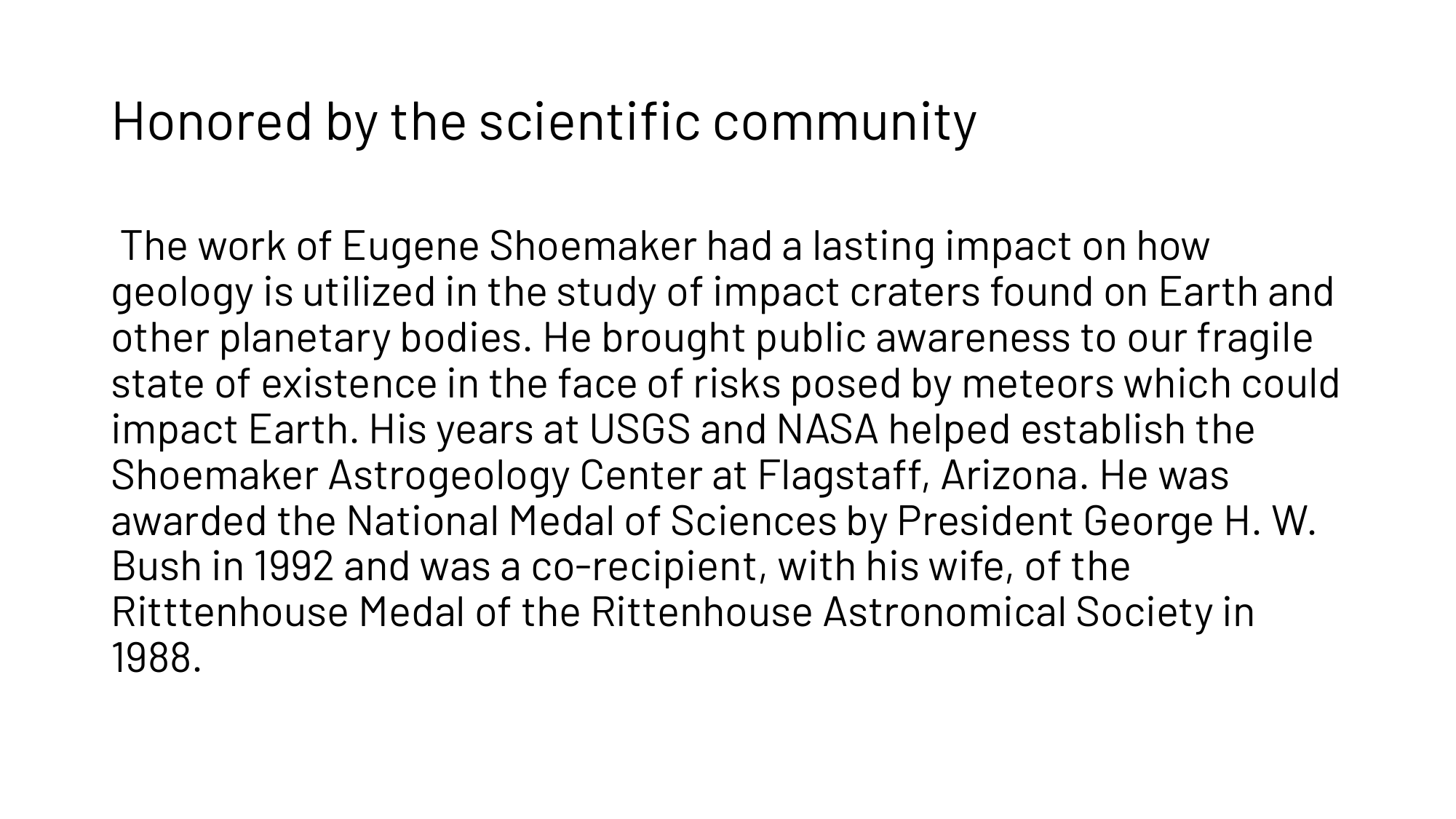

# Honored by the scientific community
 The work of Eugene Shoemaker had a lasting impact on how geology is utilized in the study of impact craters found on Earth and other planetary bodies. He brought public awareness to our fragile state of existence in the face of risks posed by meteors which could impact Earth. His years at USGS and NASA helped establish the Shoemaker Astrogeology Center at Flagstaff, Arizona. He was awarded the National Medal of Sciences by President George H. W. Bush in 1992 and was a co-recipient, with his wife, of the Ritttenhouse Medal of the Rittenhouse Astronomical Society in 1988.